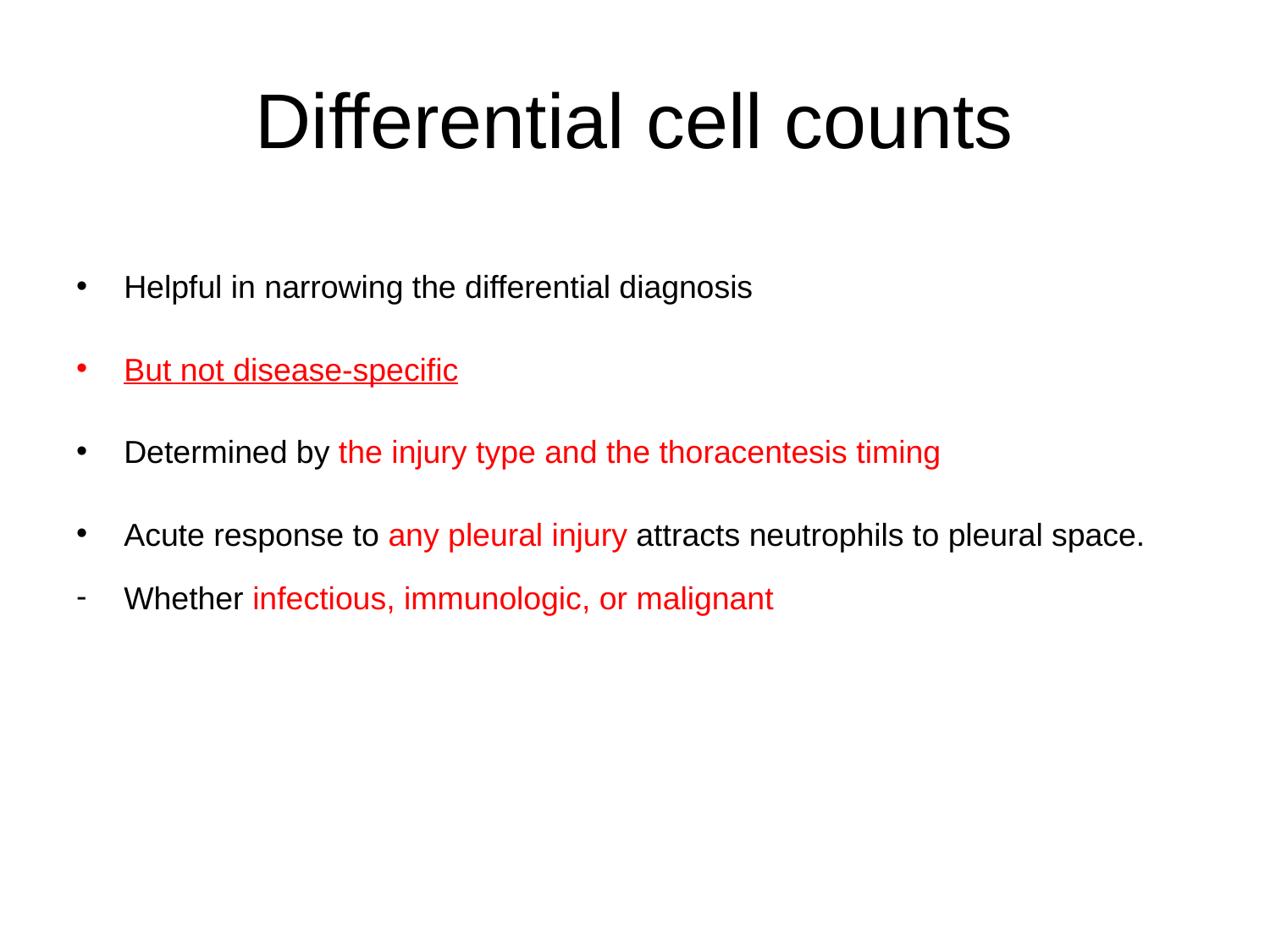

# Differential cell counts
Helpful in narrowing the differential diagnosis
But not disease-specific
Determined by the injury type and the thoracentesis timing
Acute response to any pleural injury attracts neutrophils to pleural space.
Whether infectious, immunologic, or malignant